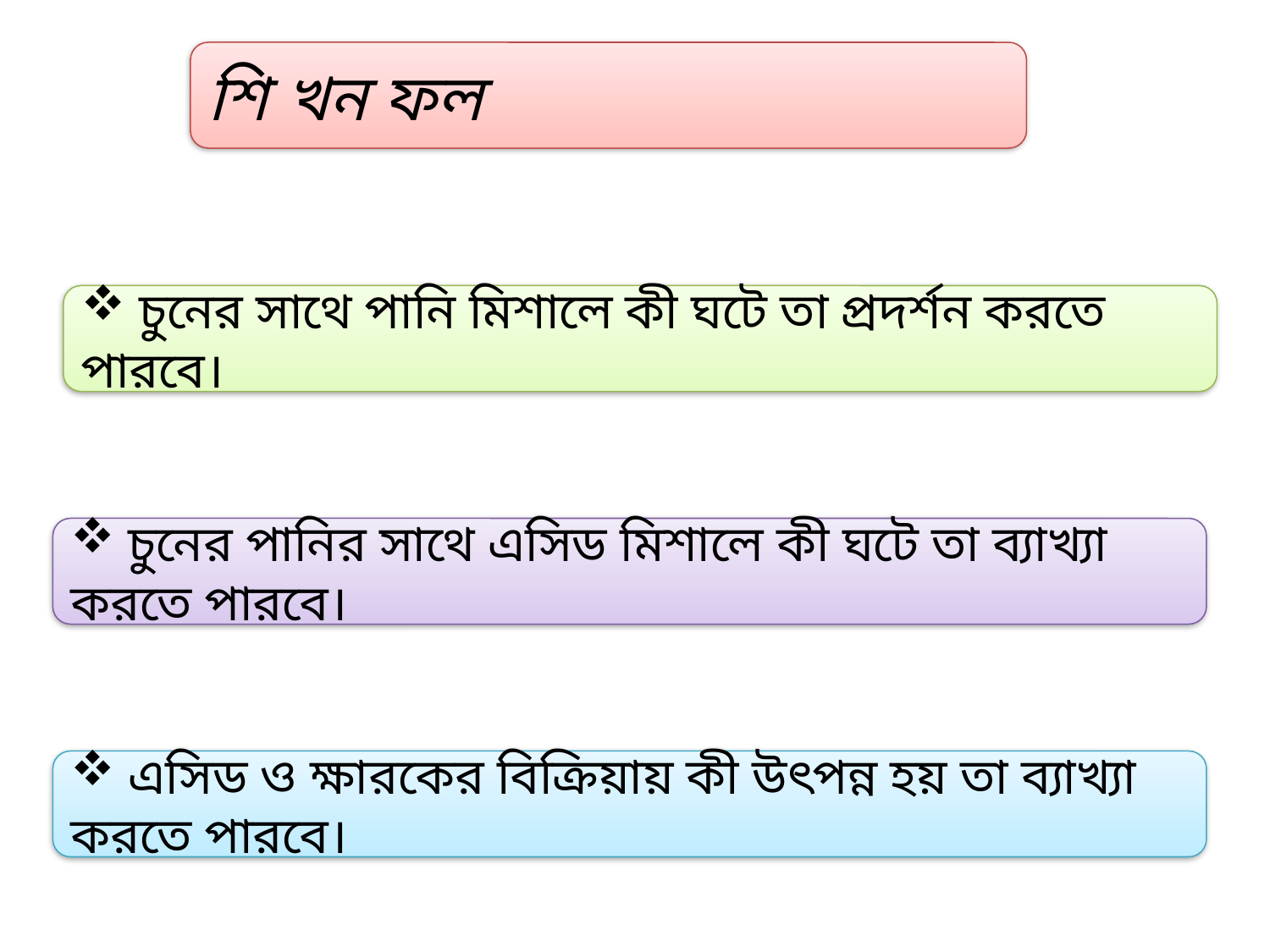

শি খন ফল
 চুনের সাথে পানি মিশালে কী ঘটে তা প্রদর্শন করতে পারবে।
 চুনের পানির সাথে এসিড মিশালে কী ঘটে তা ব্যাখ্যা করতে পারবে।
 এসিড ও ক্ষারকের বিক্রিয়ায় কী উৎপন্ন হয় তা ব্যাখ্যা করতে পারবে।